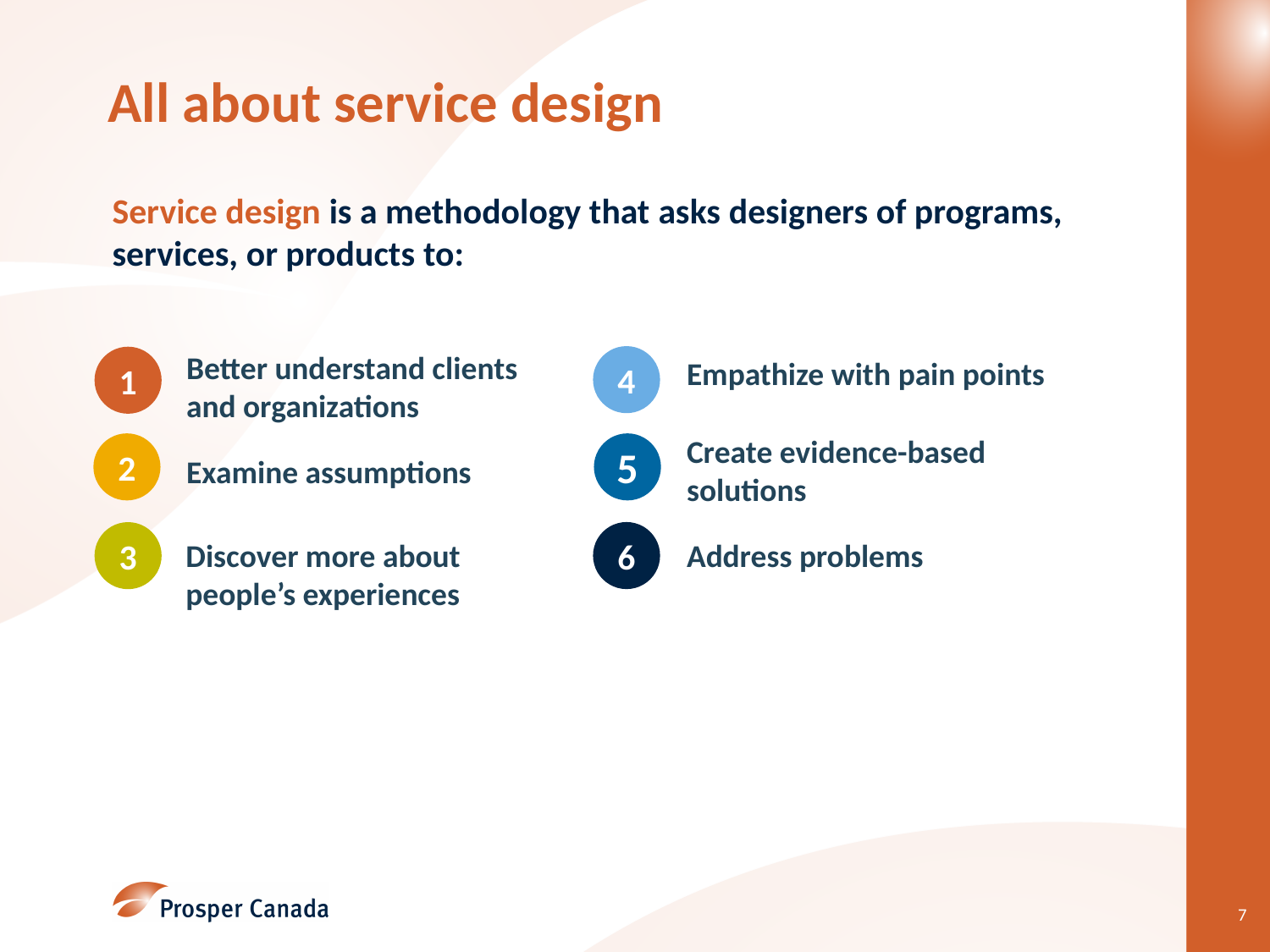

# All about service design
Service design is a methodology that asks designers of programs, services, or products to:
4
Better understand clients and organizations
1
Empathize with pain points
Create evidence-based solutions
2
5
Examine assumptions
6
3
Discover more about people’s experiences
Address problems
7